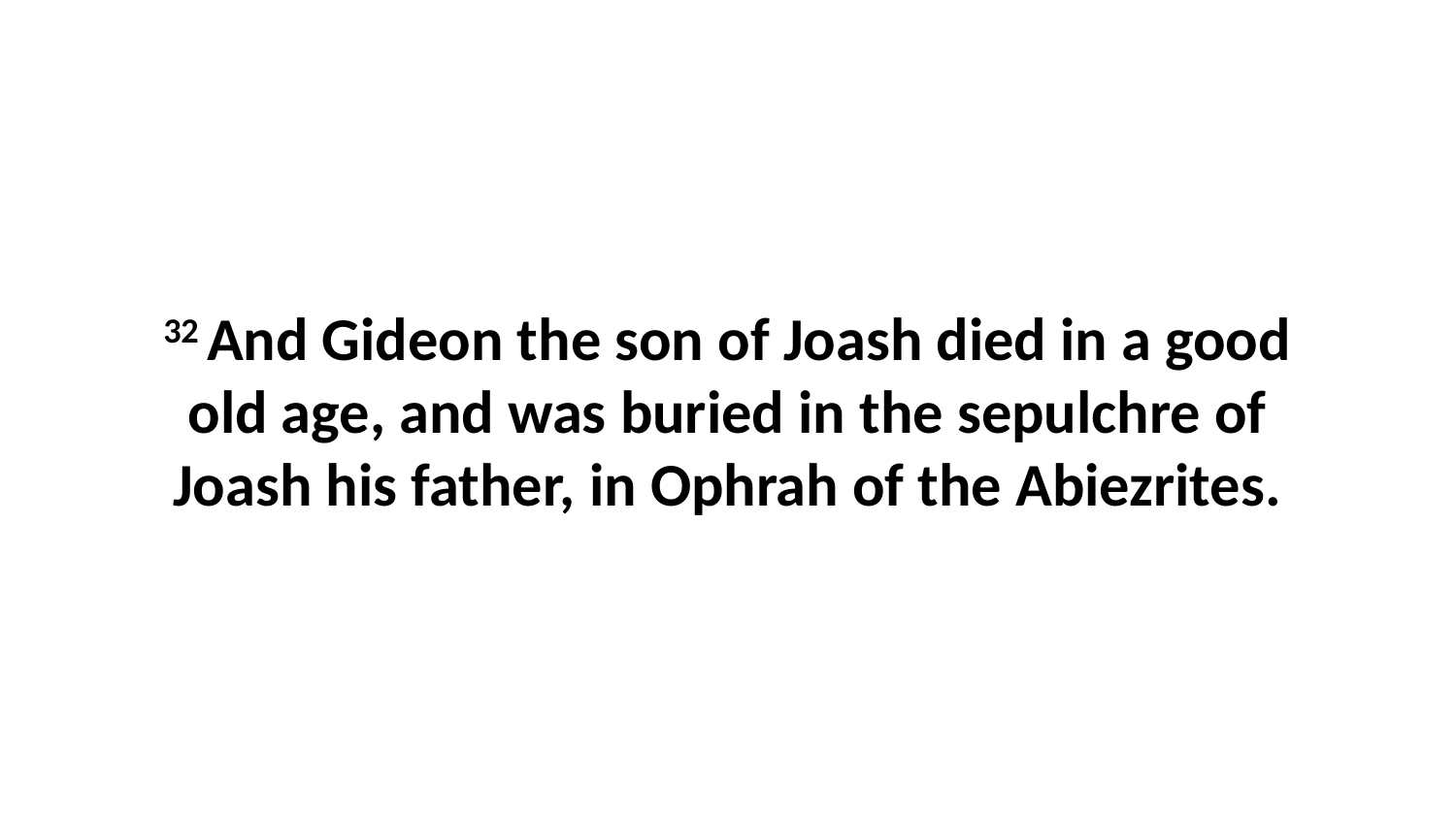

32 And Gideon the son of Joash died in a good old age, and was buried in the sepulchre of Joash his father, in Ophrah of the Abiezrites.